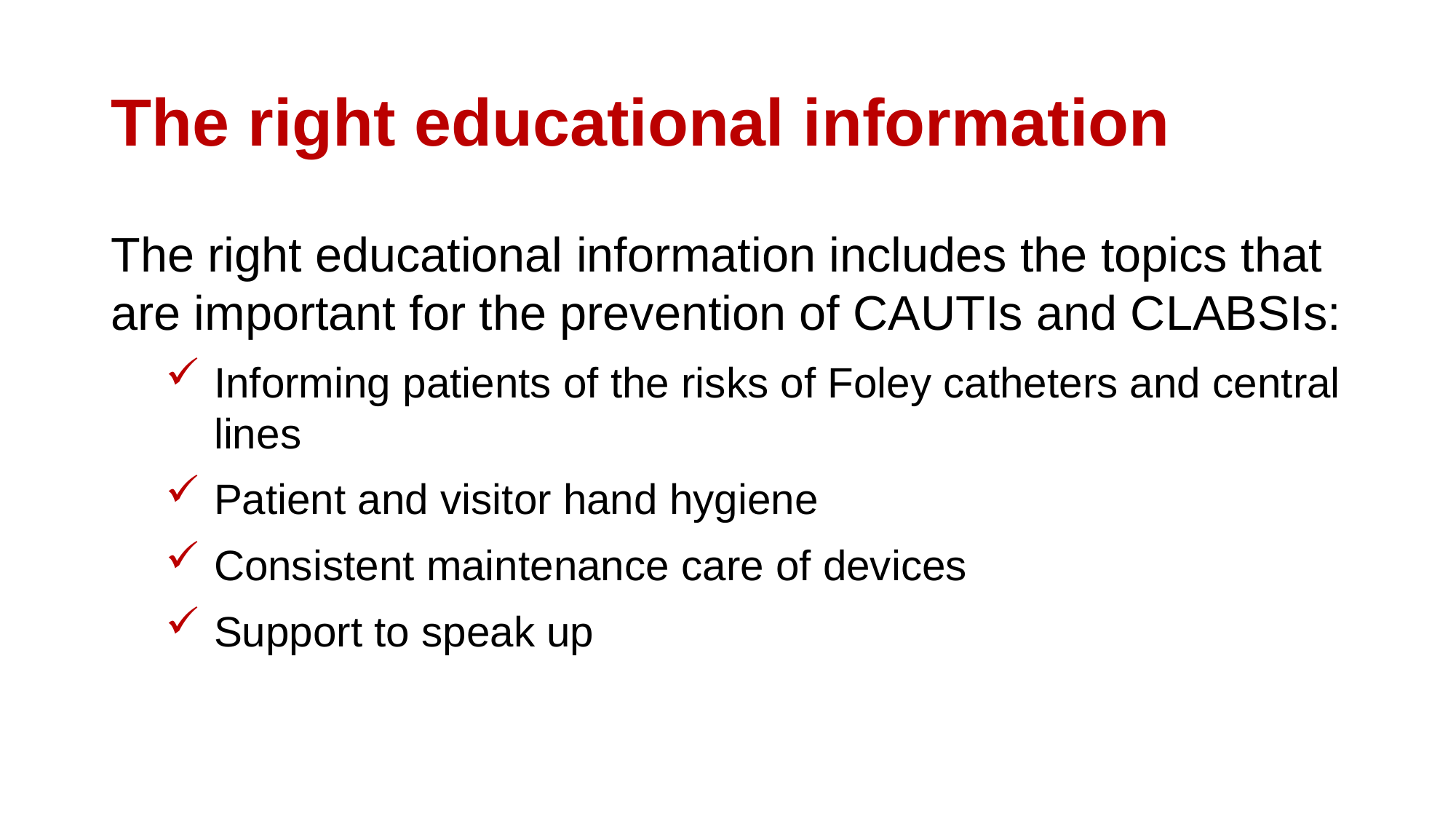

# The right educational information
The right educational information includes the topics that are important for the prevention of CAUTIs and CLABSIs:
Informing patients of the risks of Foley catheters and central lines
Patient and visitor hand hygiene
Consistent maintenance care of devices
Support to speak up